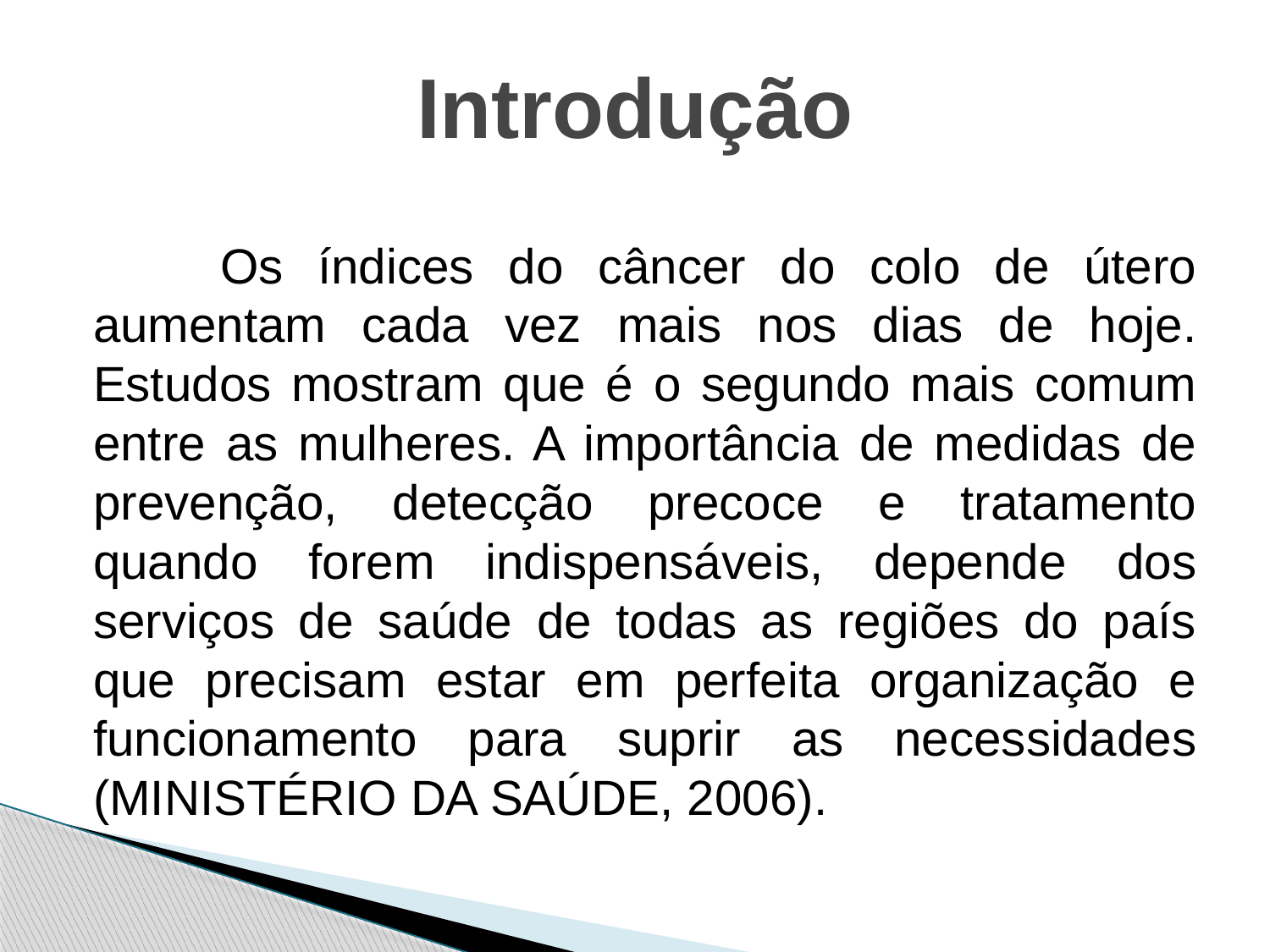

# Introdução
		Os índices do câncer do colo de útero aumentam cada vez mais nos dias de hoje. Estudos mostram que é o segundo mais comum entre as mulheres. A importância de medidas de prevenção, detecção precoce e tratamento quando forem indispensáveis, depende dos serviços de saúde de todas as regiões do país que precisam estar em perfeita organização e funcionamento para suprir as necessidades (MINISTÉRIO DA SAÚDE, 2006).